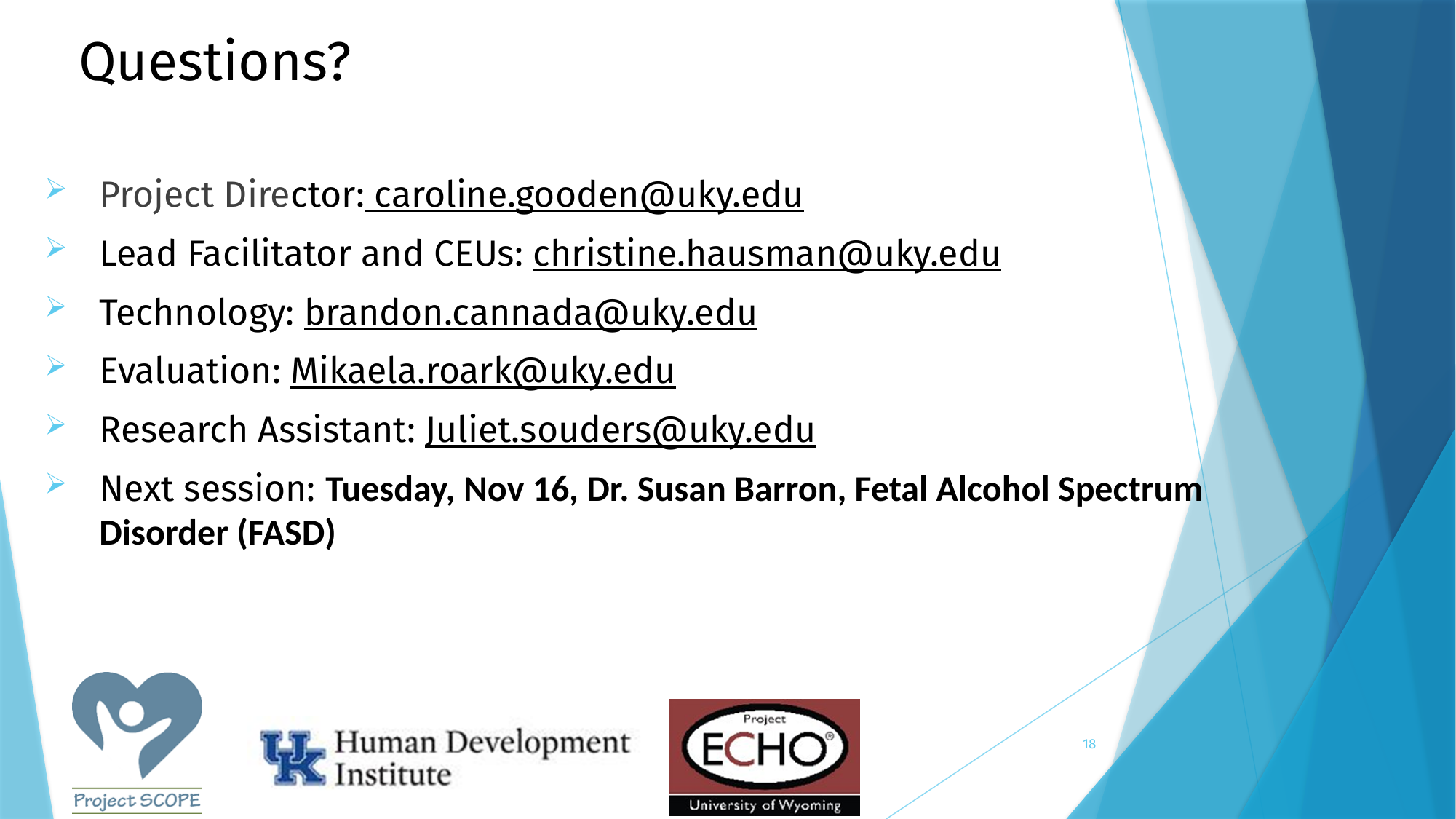

# Questions?
Project Director: caroline.gooden@uky.edu
Lead Facilitator and CEUs: christine.hausman@uky.edu
Technology: brandon.cannada@uky.edu
Evaluation: Mikaela.roark@uky.edu
Research Assistant: Juliet.souders@uky.edu
Next session: Tuesday, Nov 16, Dr. Susan Barron, Fetal Alcohol Spectrum Disorder (FASD)

18